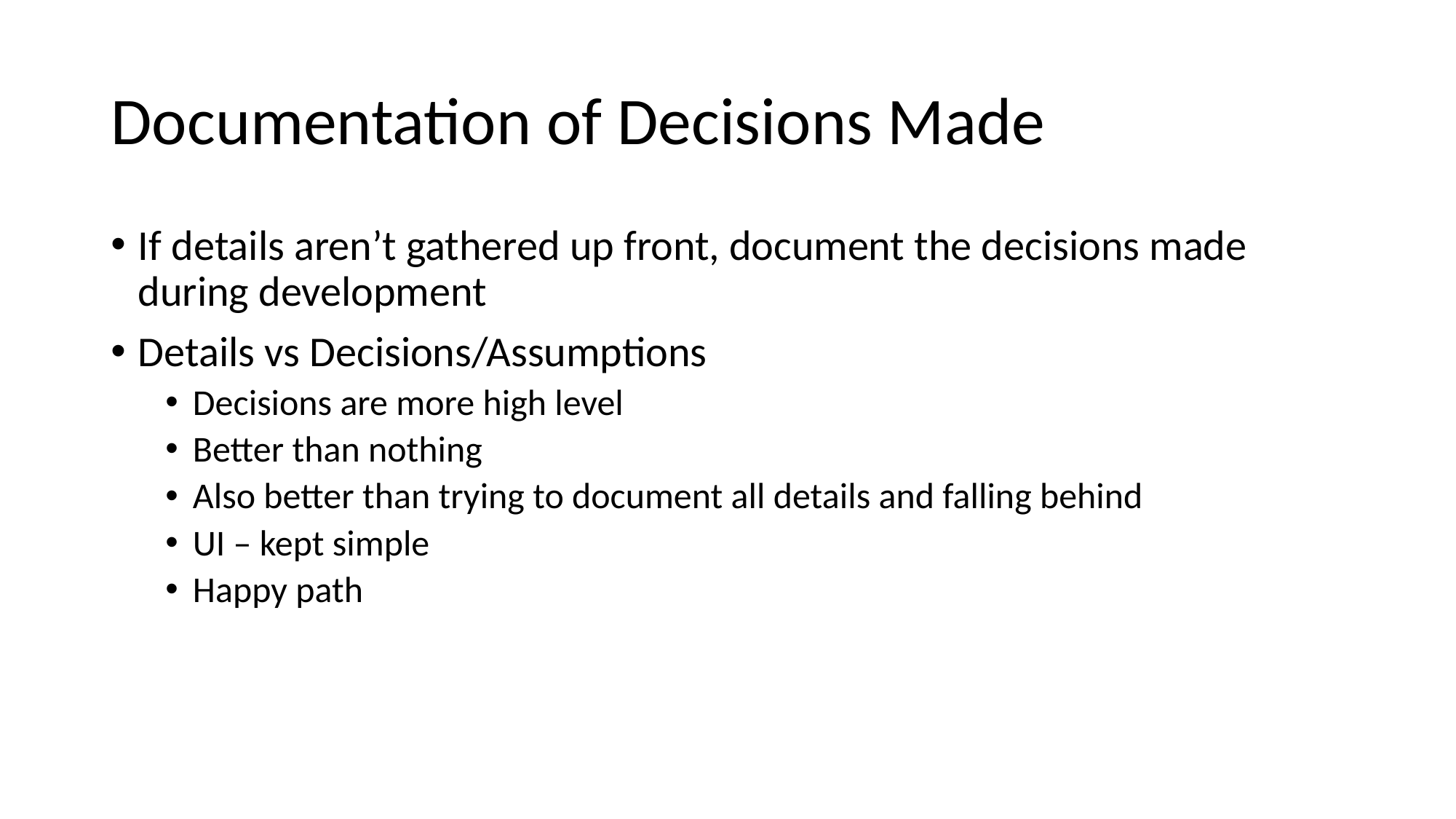

# Documentation of Decisions Made
If details aren’t gathered up front, document the decisions made during development
Details vs Decisions/Assumptions
Decisions are more high level
Better than nothing
Also better than trying to document all details and falling behind
UI – kept simple
Happy path